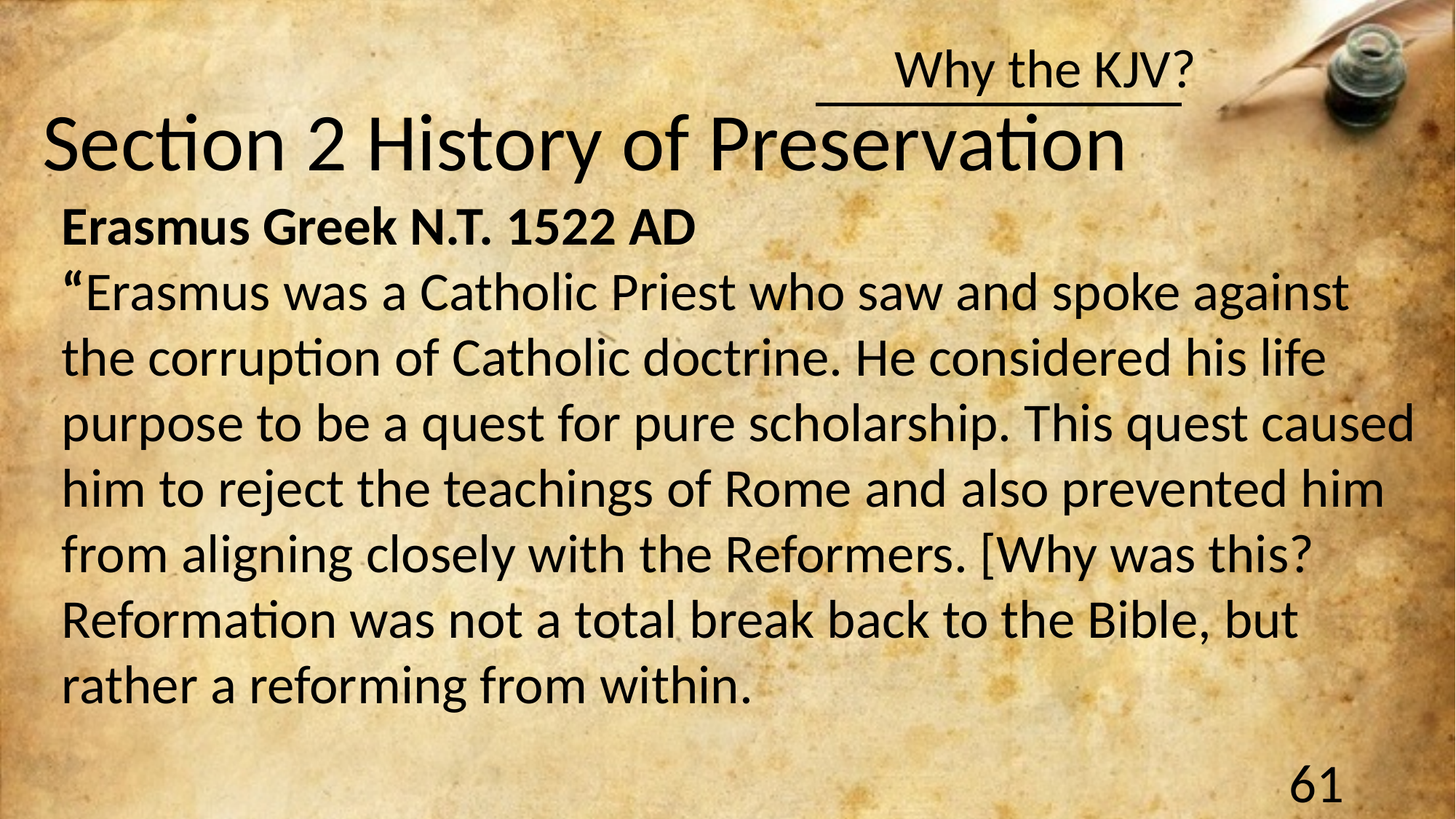

Section 2 History of Preservation
Erasmus Greek N.T. 1522 AD
“Erasmus was a Catholic Priest who saw and spoke against the corruption of Catholic doctrine. He considered his life purpose to be a quest for pure scholarship. This quest caused him to reject the teachings of Rome and also prevented him from aligning closely with the Reformers. [Why was this? Reformation was not a total break back to the Bible, but rather a reforming from within.
61